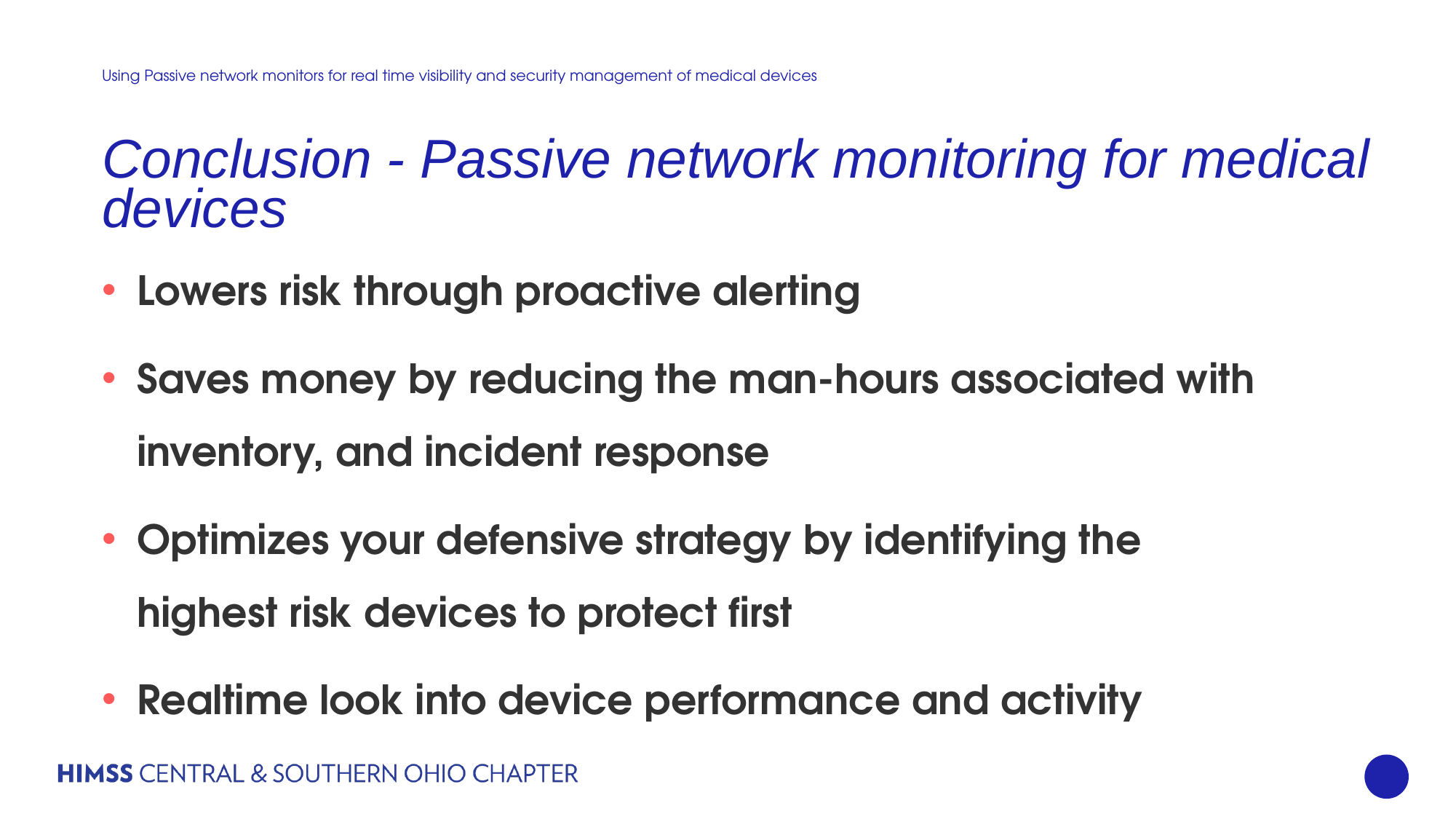

# Conclusion - Passive network monitoring for medical devices
Lowers risk through proactive alerting
Saves money by reducing the man-hours associated with inventory, and incident response
Optimizes your defensive strategy by identifying the highest risk devices to protect first
Realtime look into device performance and activity